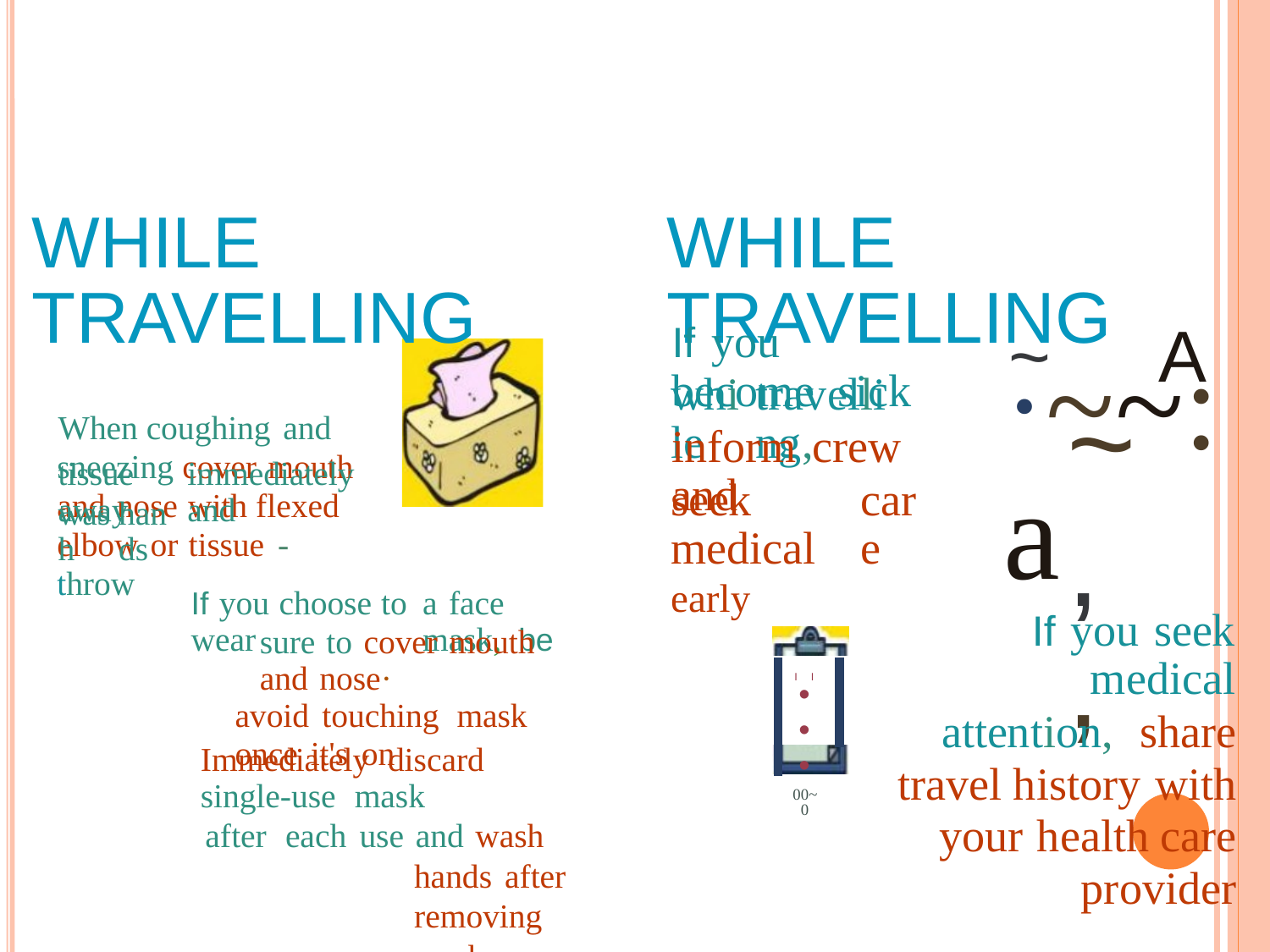

WHILE TRAVELLING
WHILE TRAVELLING
When coughing and sneezing cover mouth and nose with flexed elbow or tissue - throw
If you become  sick
~
A

·~~:a
while
travelling,
~,,
inform crew and
tissue away
immediately  and
seek medical
early
care
wash
hands
If you choose to wear
a face  mask,  be
If you seek medical
attention,  share travel history with your health care provider
sure to cover mouth and nose·
avoid touching  mask once it's on

I    I
•••
00~
0
Immediately  discard  single-use  mask
after  each use and wash hands after removing  masks